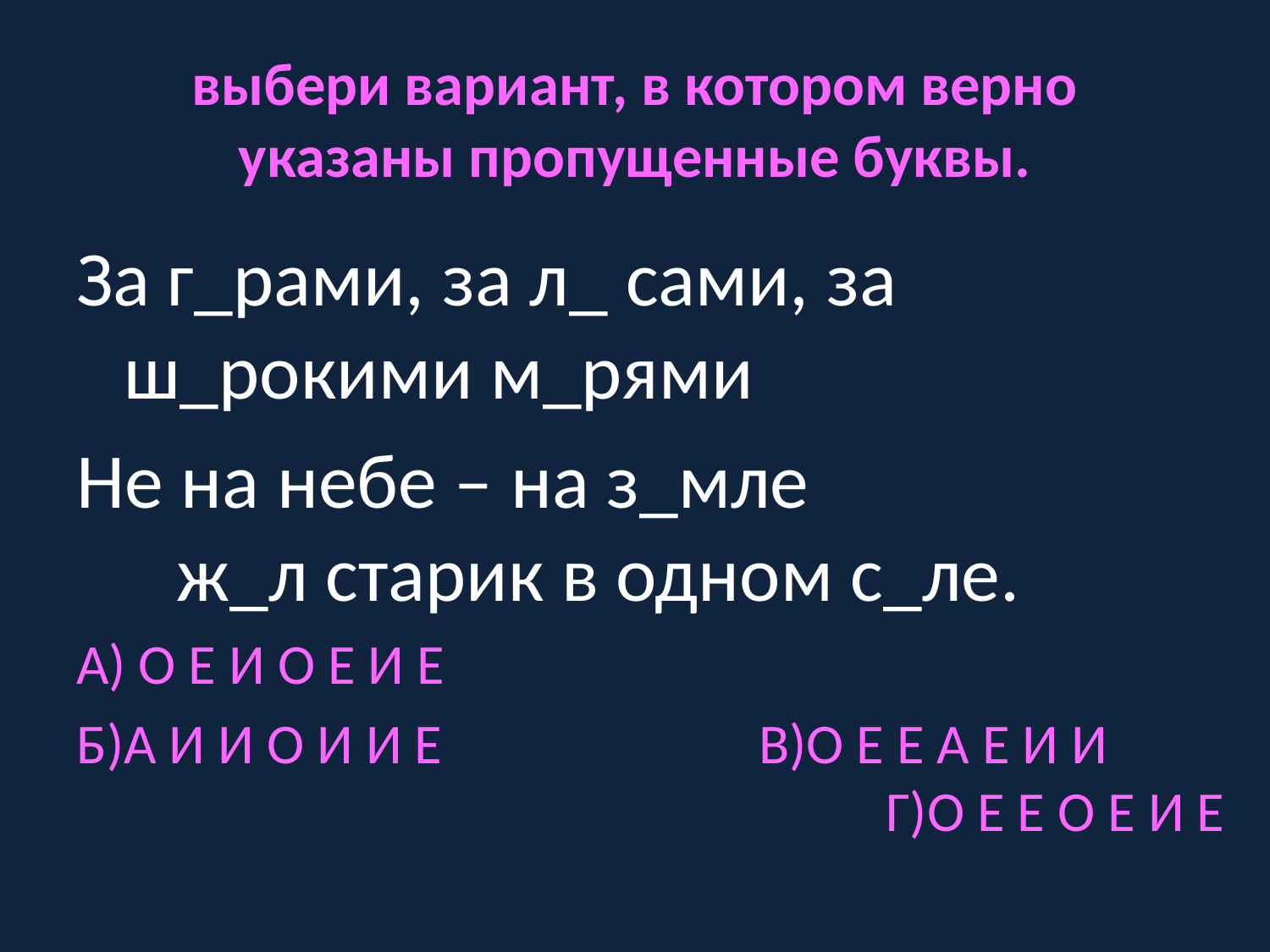

# выбери вариант, в котором верно указаны пропущенные буквы.
За г_рами, за л_ сами, за ш_рокими м_рями
Не на небе – на з_мле       		        ж_л старик в одном с_ле.
А) О Е И О Е И Е
Б)А И И О И И Е			В)О Е Е А Е И И 							Г)О Е Е О Е И Е